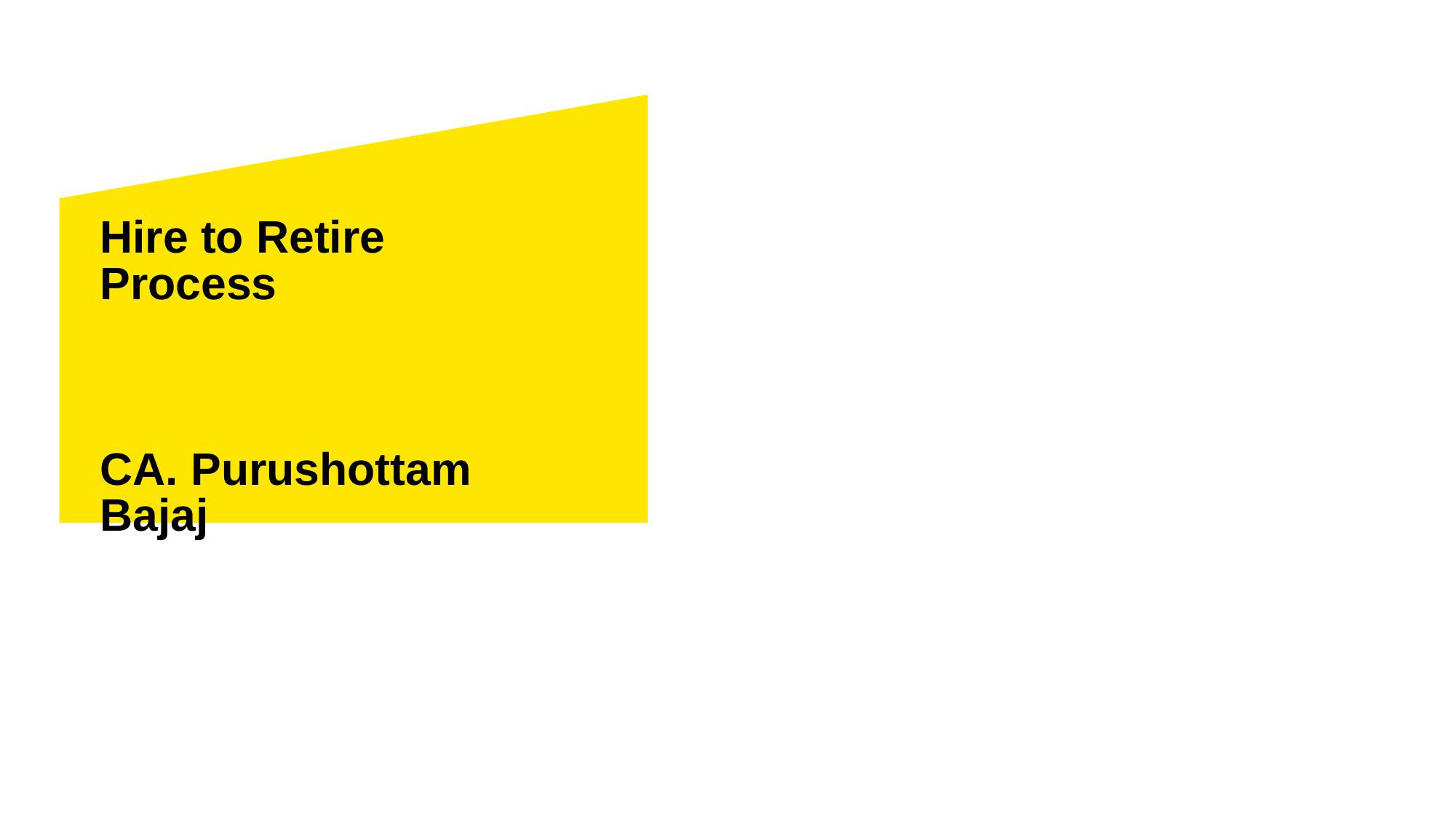

Hire to Retire Process
CA. Purushottam Bajaj